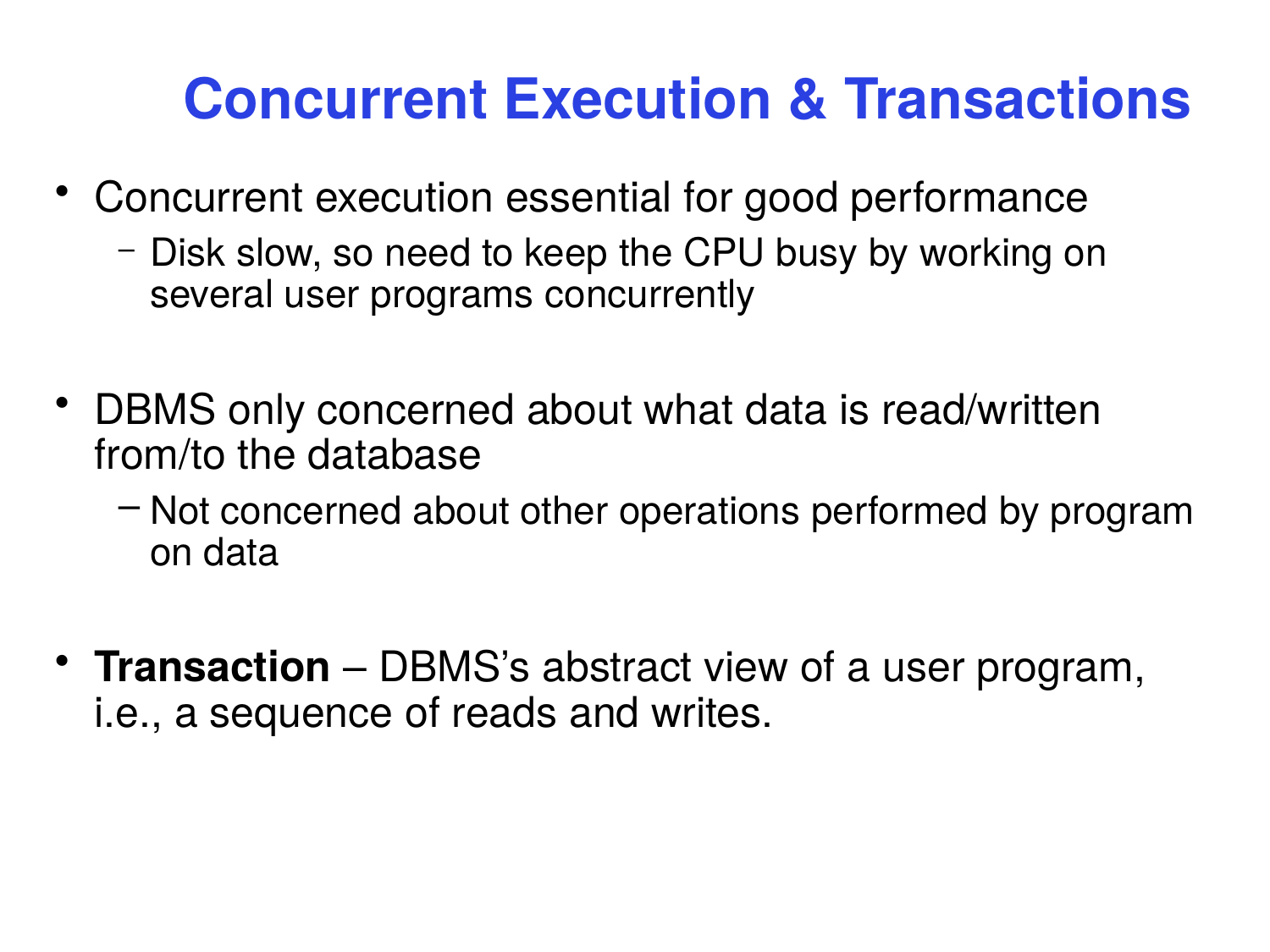

# Concurrent Execution & Transactions
Concurrent execution essential for good performance
Disk slow, so need to keep the CPU busy by working on several user programs concurrently

DBMS only concerned about what data is read/written from/to the database
Not concerned about other operations performed by program on data

Transaction – DBMS’s abstract view of a user program, i.e., a sequence of reads and writes.